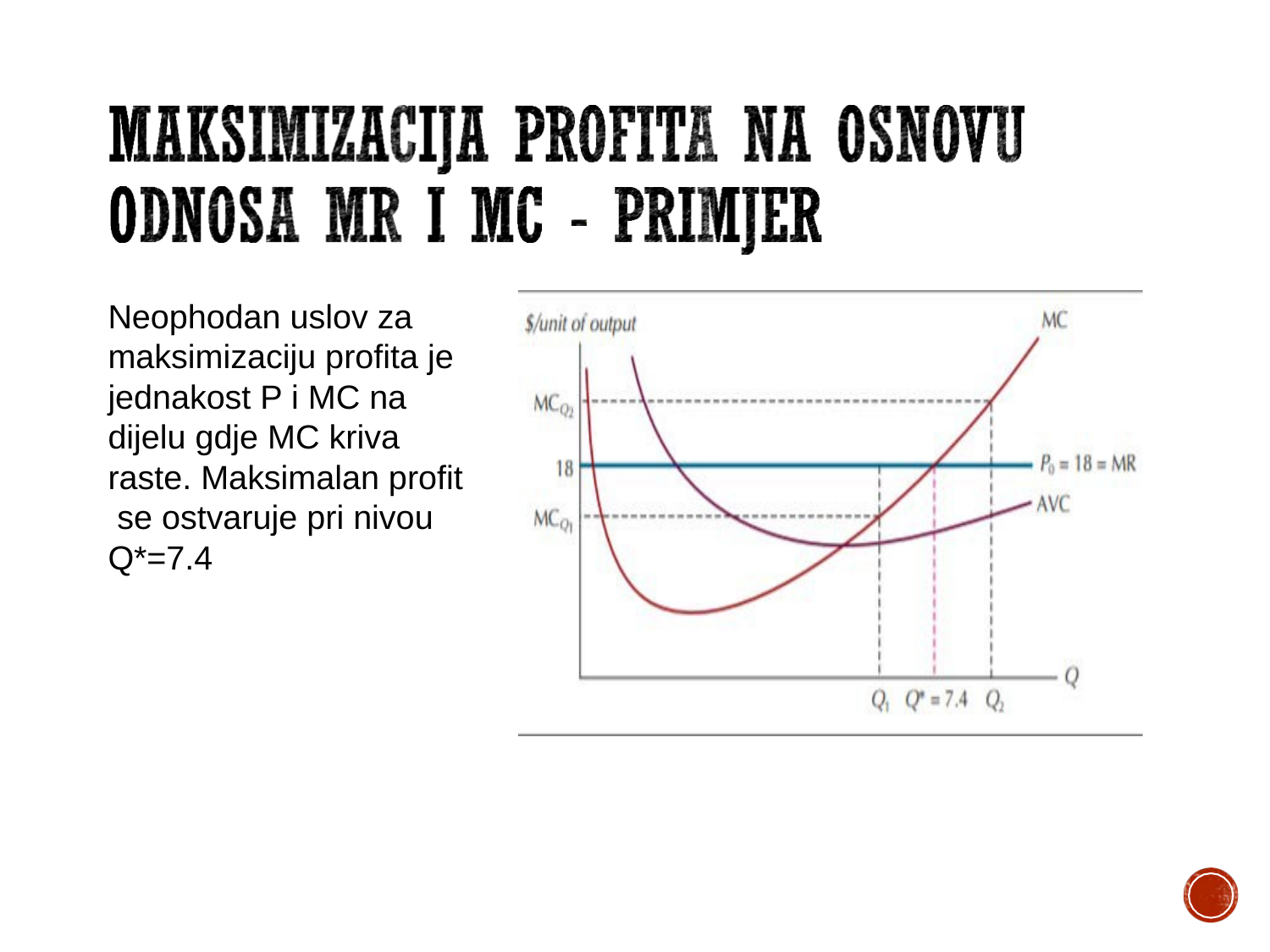

Neophodan uslov za  maksimizaciju profita je  jednakost P i MC na  dijelu gdje MC kriva  raste. Maksimalan profit  se ostvaruje pri nivou  Q*=7.4